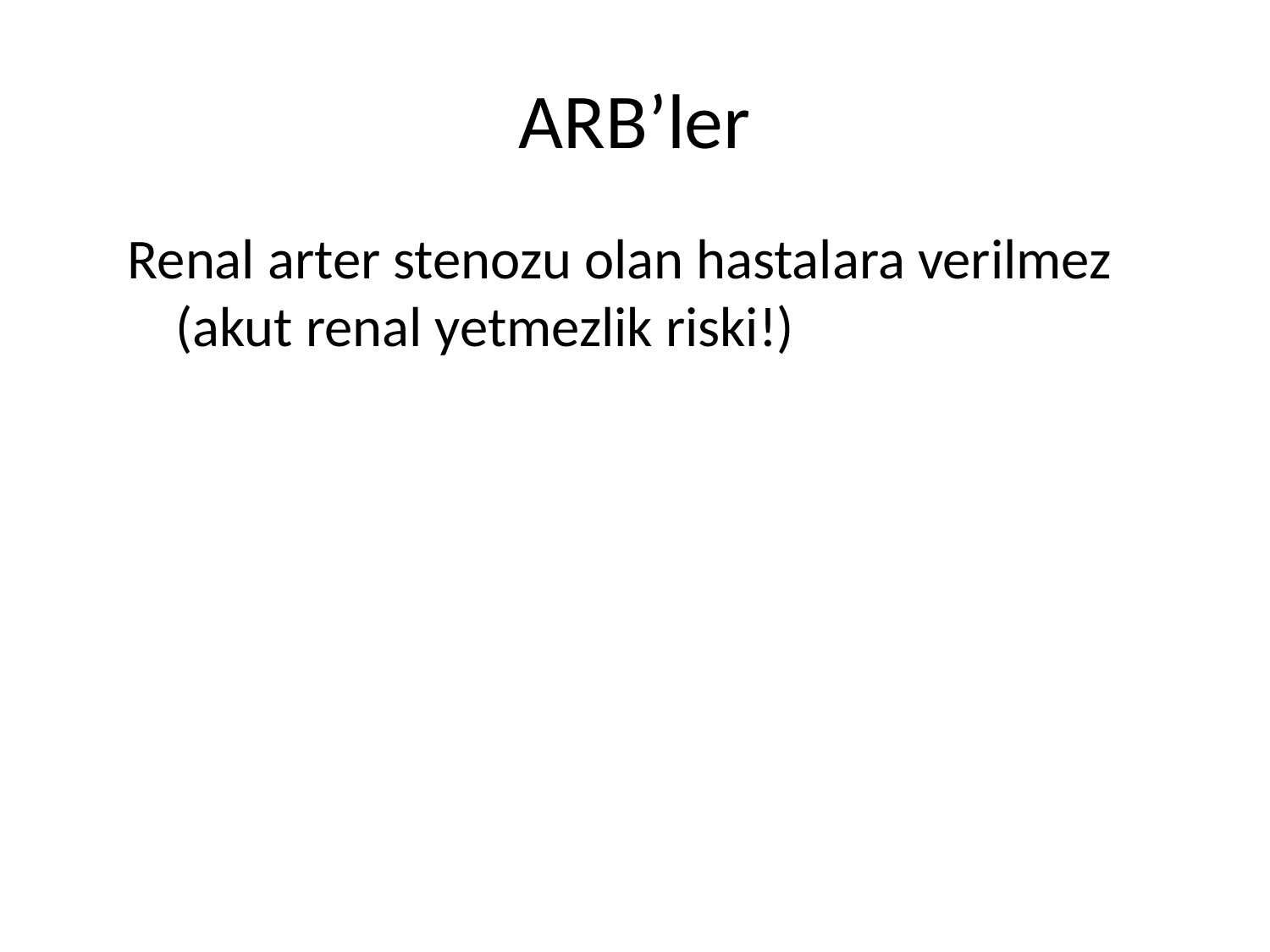

# ARB’ler
Renal arter stenozu olan hastalara verilmez (akut renal yetmezlik riski!)